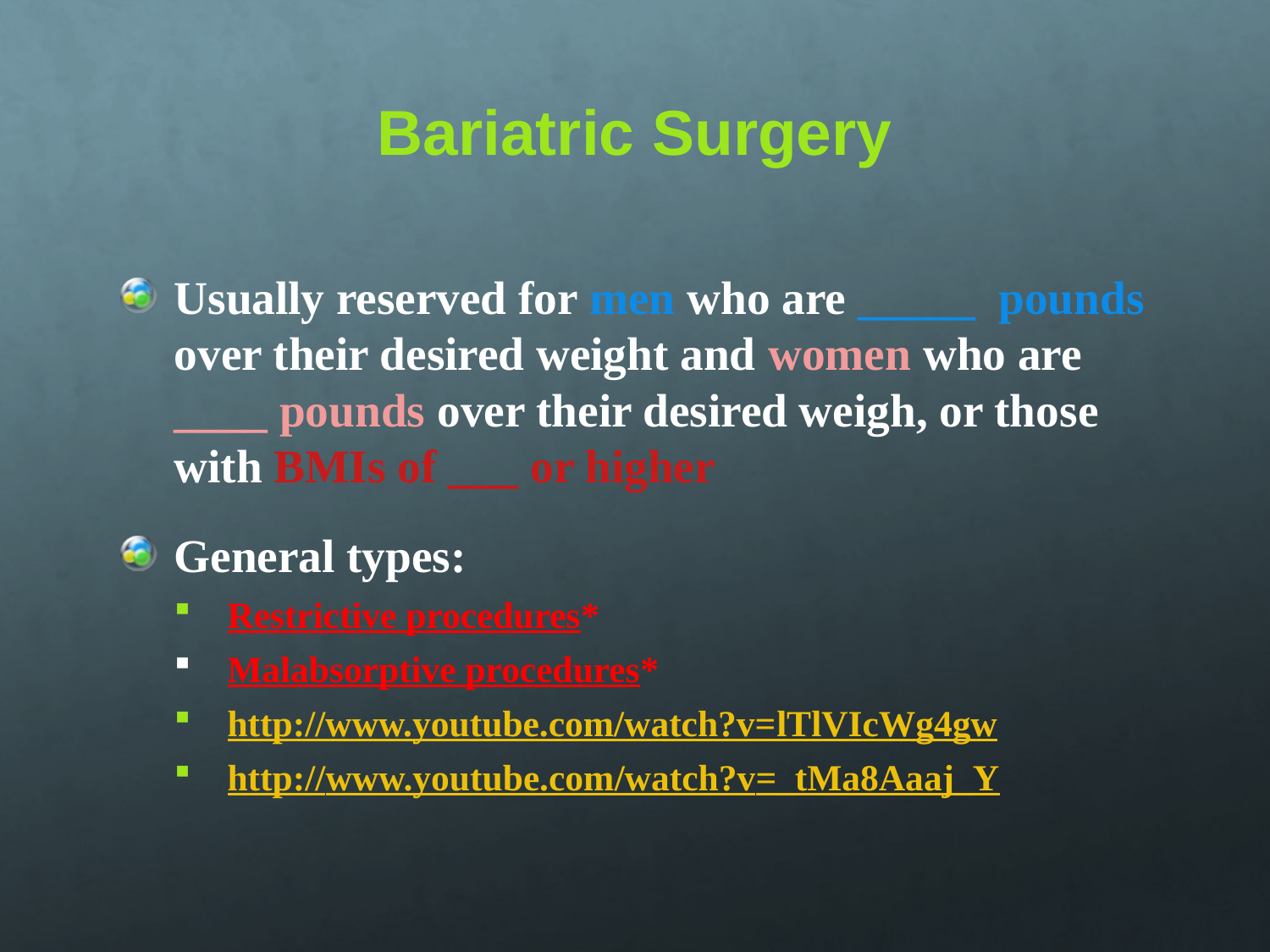

# Bariatric Surgery
Usually reserved for men who are _____  pounds over their desired weight and women who are ____ pounds over their desired weigh, or those with BMIs of ___ or higher
General types:
Restrictive procedures*
Malabsorptive procedures*
http://www.youtube.com/watch?v=lTlVIcWg4gw
http://www.youtube.com/watch?v=_tMa8Aaaj_Y